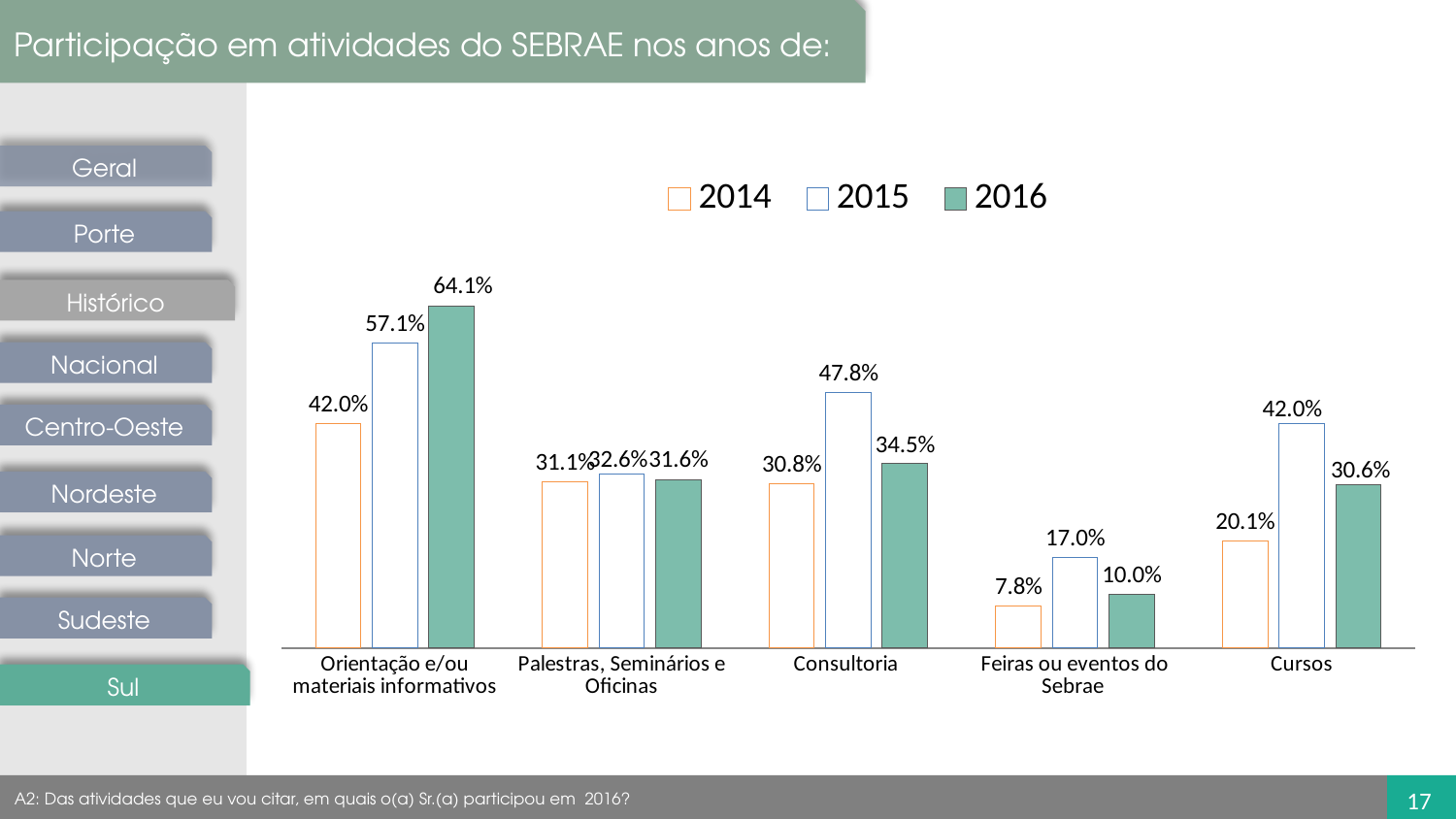

Participação em atividades do SEBRAE nos anos de:
Geral

### Chart

| Category | 2014 | 2015 | 2016 |
|---|---|---|---|
| Orientação e/ou materiais informativos | 0.42037538153175136 | 0.570966488627532 | 0.6410200350799202 |
| Palestras, Seminários e Oficinas | 0.3106235853870031 | 0.3259948715459847 | 0.3158291953852638 |
| Consultoria  | 0.30819927792830204 | 0.4778185173533597 | 0.3449875243953683 |
| Feiras ou eventos do Sebrae  | 0.0782358998385102 | 0.1698305456795698 | 0.10020380938264349 |
| Cursos | 0.20137617742085734 | 0.42001657365840034 | 0.305828948343588 |
Porte
Histórico
Nacional
Centro-Oeste
Nordeste
Norte
Sudeste
Sul
A2: Das atividades que eu vou citar, em quais o(a) Sr.(a) participou em  2016?

17